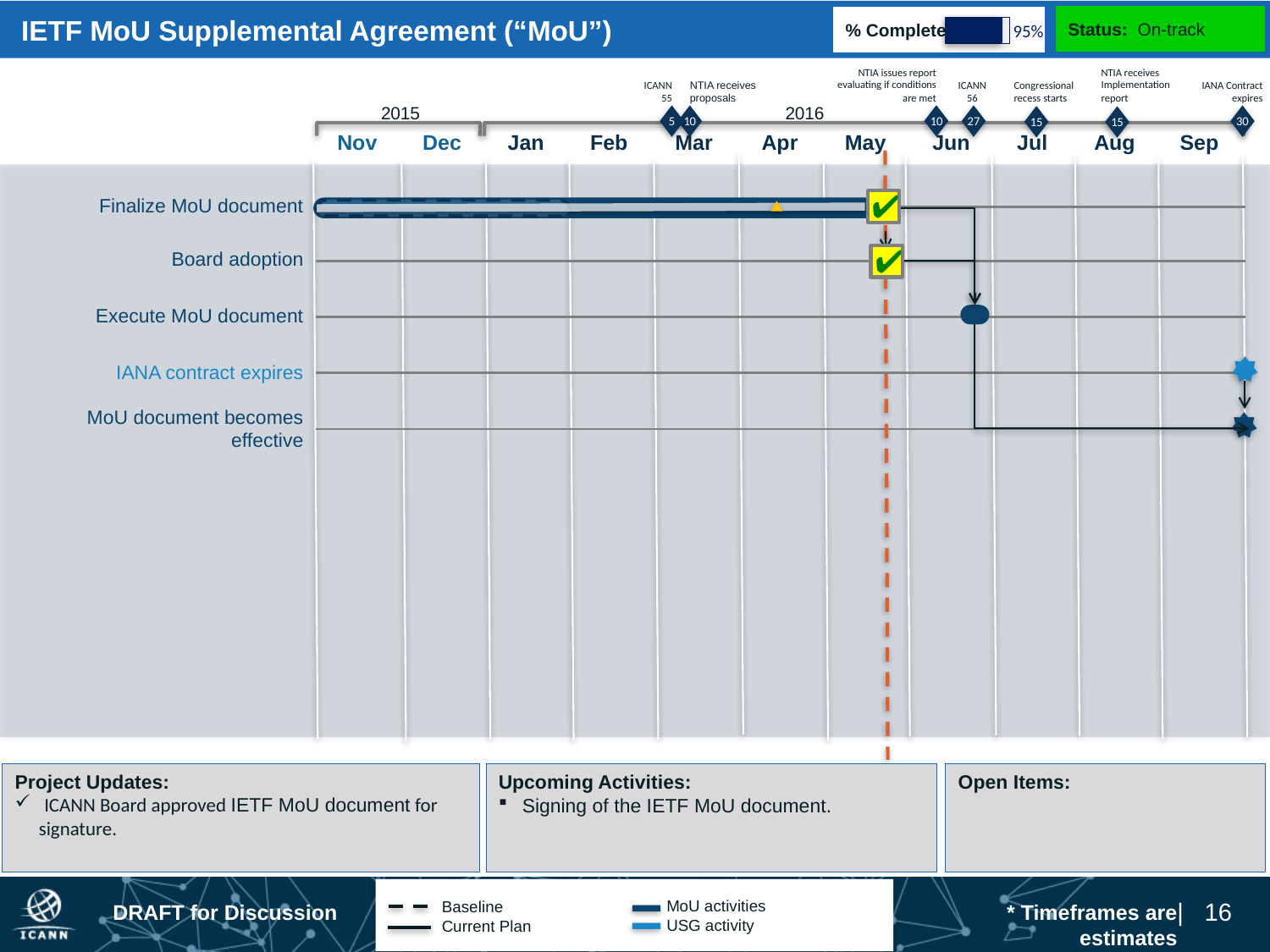

# IETF MoU Supplemental Agreement (“MoU”)
Status:  On-track
% Complete:
95%

NTIA issues report evaluating if conditions are met
NTIA receives Implementation report
ICANN 55
NTIA receives proposals
ICANN 56
Congressional recess starts
IANA Contract expires
2015
2016
10
5
10
27
30
15
15
Nov
Dec
Jan
Feb
Mar
Apr
May
Jun
Jul
Aug
Sep

✔

Finalize MoU document

✔

Board adoption

Execute MoU document

IANA contract expires

MoU document becomes effective

Project Updates:
 ICANN Board approved IETF MoU document for signature.
Open Items:

Upcoming Activities:
Signing of the IETF MoU document.

MoU activities
USG activity
Baseline
Current Plan
DRAFT for Discussion
* Timeframes are estimates